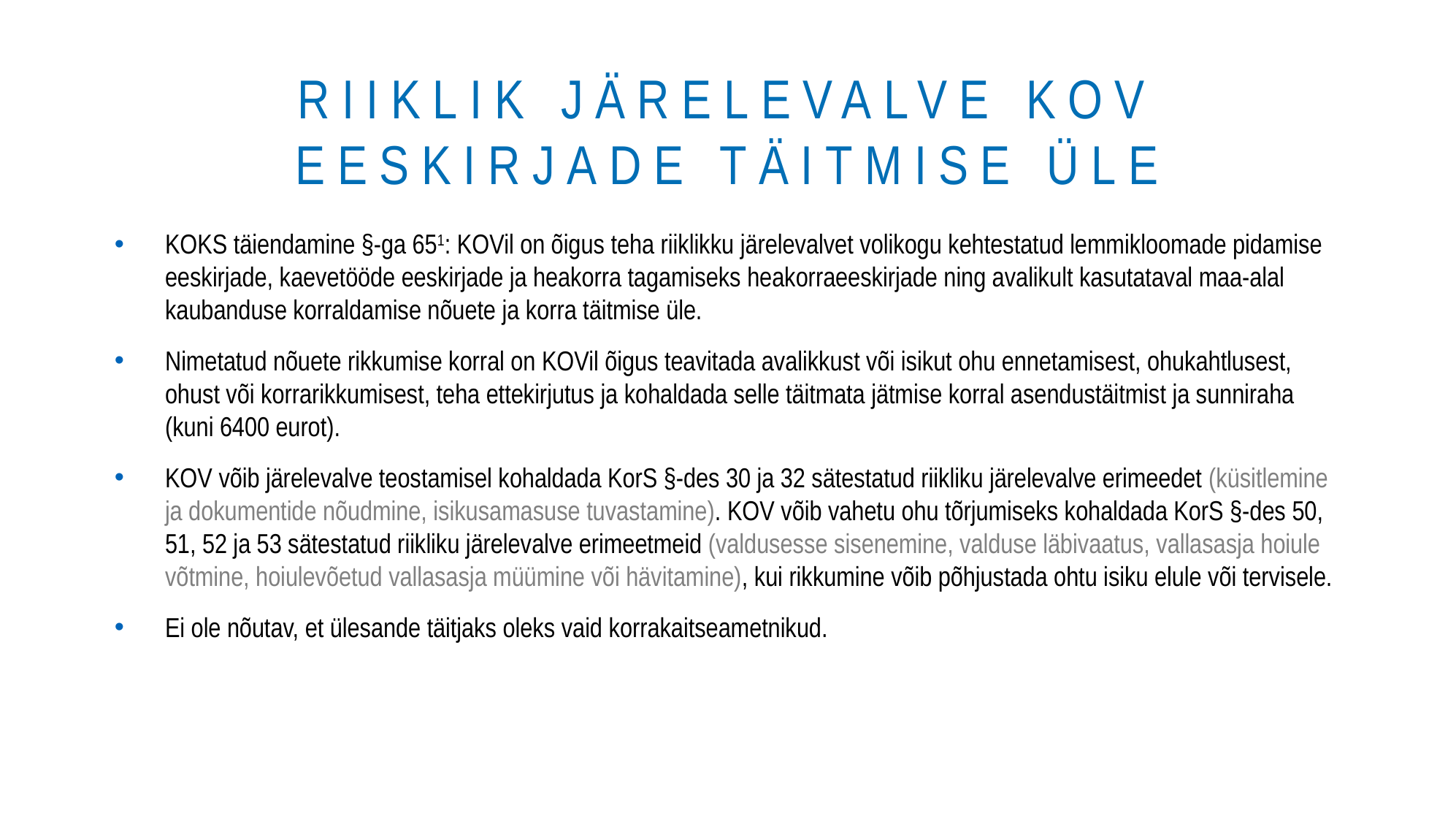

# Riiklik järelevalve KOV eeskirjade täitmise üle
KOKS täiendamine §-ga 651: KOVil on õigus teha riiklikku järelevalvet volikogu kehtestatud lemmikloomade pidamise eeskirjade, kaevetööde eeskirjade ja heakorra tagamiseks heakorraeeskirjade ning avalikult kasutataval maa-alal kaubanduse korraldamise nõuete ja korra täitmise üle.
Nimetatud nõuete rikkumise korral on KOVil õigus teavitada avalikkust või isikut ohu ennetamisest, ohukahtlusest, ohust või korrarikkumisest, teha ettekirjutus ja kohaldada selle täitmata jätmise korral asendustäitmist ja sunniraha (kuni 6400 eurot).
KOV võib järelevalve teostamisel kohaldada KorS §-des 30 ja 32 sätestatud riikliku järelevalve erimeedet (küsitlemine ja dokumentide nõudmine, isikusamasuse tuvastamine). KOV võib vahetu ohu tõrjumiseks kohaldada KorS §-des 50, 51, 52 ja 53 sätestatud riikliku järelevalve erimeetmeid (valdusesse sisenemine, valduse läbivaatus, vallasasja hoiule võtmine, hoiulevõetud vallasasja müümine või hävitamine), kui rikkumine võib põhjustada ohtu isiku elule või tervisele.
Ei ole nõutav, et ülesande täitjaks oleks vaid korrakaitseametnikud.